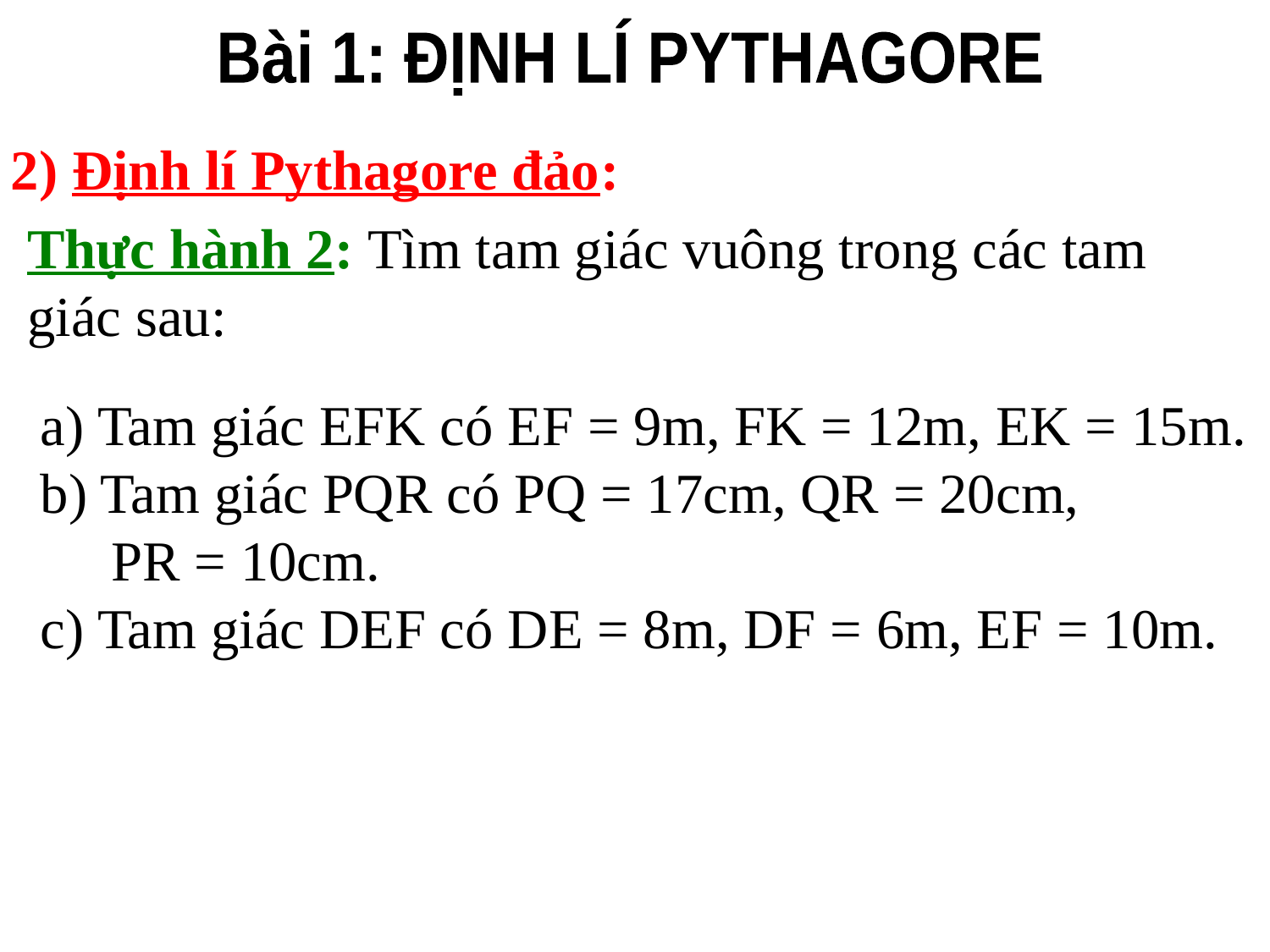

Bài 1: ĐỊNH LÍ PYTHAGORE
2) Định lí Pythagore đảo:
Thực hành 2: Tìm tam giác vuông trong các tam giác sau:
a) Tam giác EFK có EF = 9m, FK = 12m, EK = 15m.
b) Tam giác PQR có PQ = 17cm, QR = 20cm,
     PR = 10cm.
c) Tam giác DEF có DE = 8m, DF = 6m, EF = 10m.